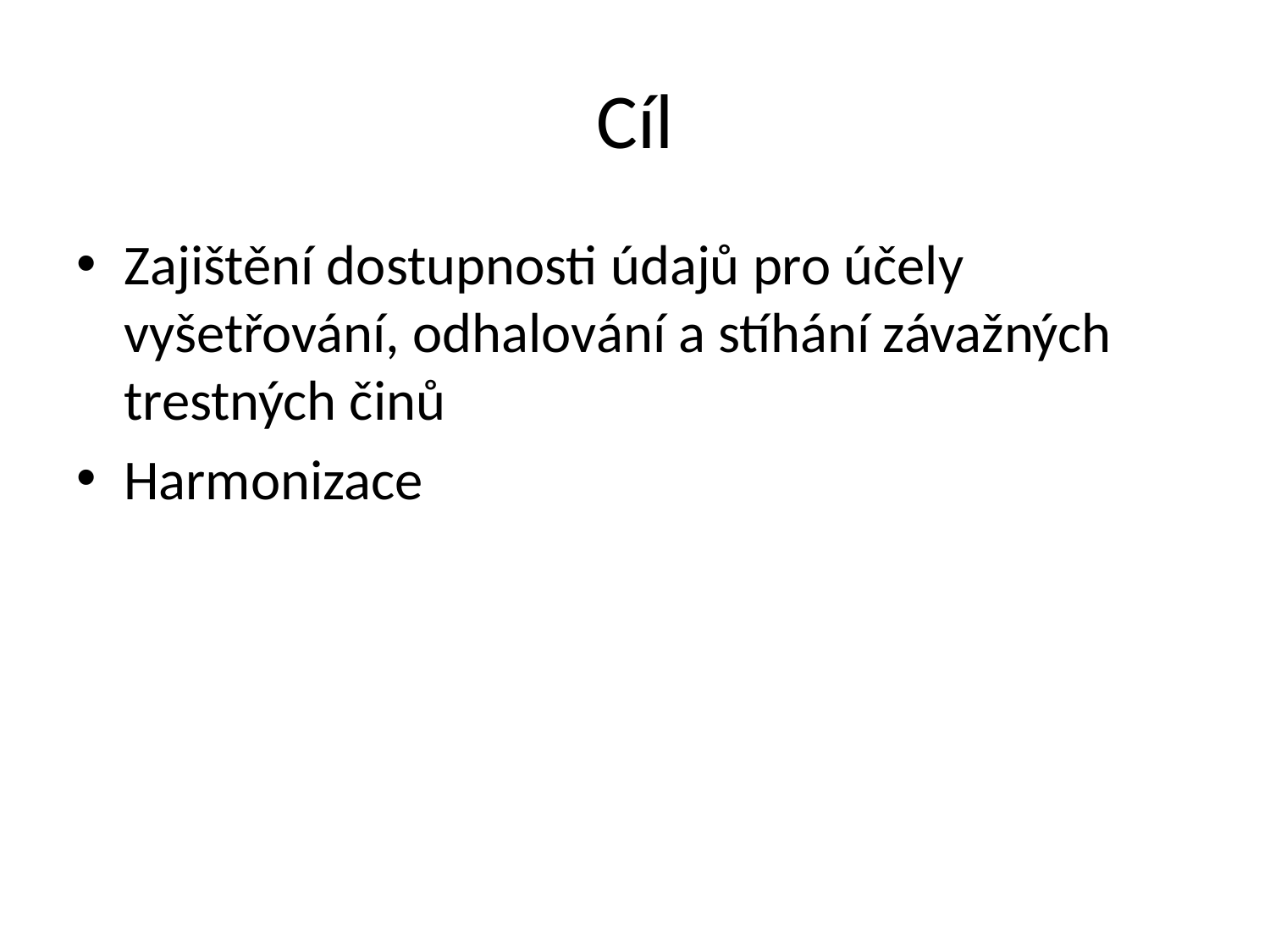

# Cíl
Zajištění dostupnosti údajů pro účely vyšetřování, odhalování a stíhání závažných trestných činů
Harmonizace